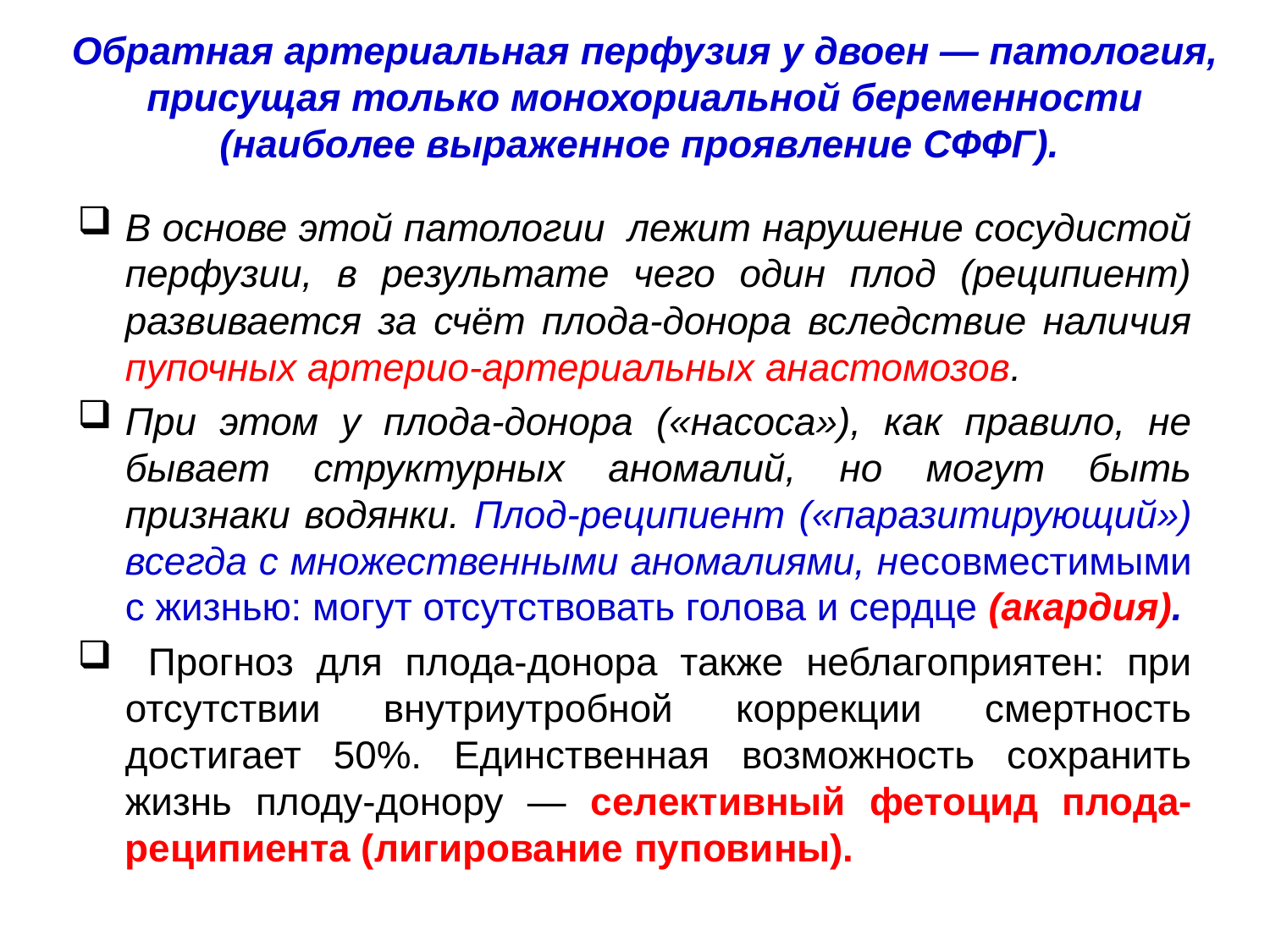

# Обратная артериальная перфузия у двоен — патология, присущая только монохориальной беременности (наиболее выраженное проявление СФФГ).
В основе этой патологии  лежит нарушение сосудистой перфузии, в результате чего один плод (реципиент) развивается за счёт плода-донора вследствие наличия пупочных артерио-артериальных анастомозов.
При этом у плода-донора («насоса»), как правило, не бывает структурных аномалий, но могут быть признаки водянки. Плод-реципиент («паразитирующий») всегда с множественными аномалиями, несовместимыми с жизнью: могут отсутствовать голова и сердце (акардия).
 Прогноз для плода-донора также неблагоприятен: при отсутствии внутриутробной коррекции смертность достигает 50%. Единственная возможность сохранить жизнь плоду-донору — селективный фетоцид плода-реципиента (лигирование пуповины).